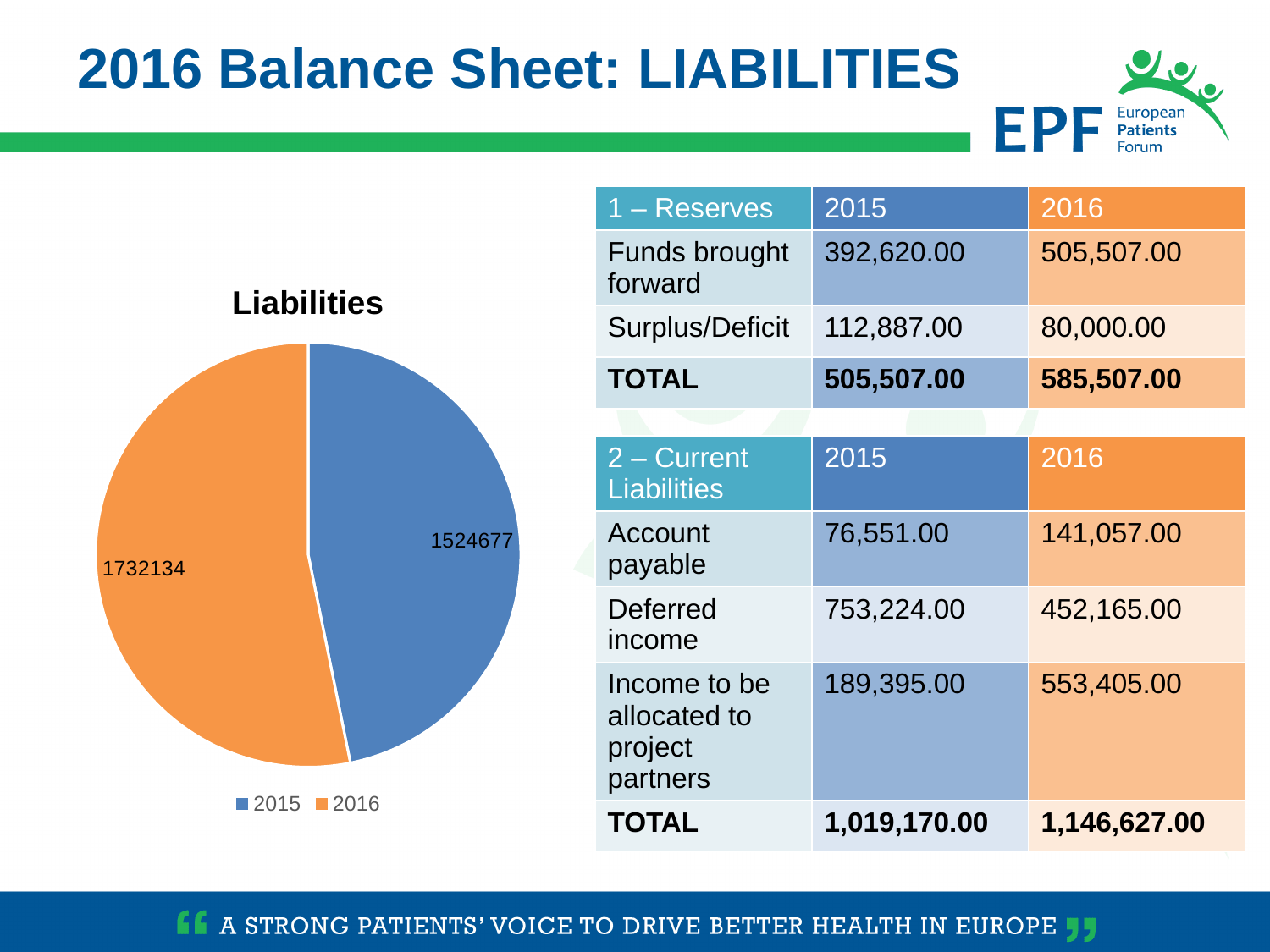

2016 Balance Sheet: LIABILITIES
| 1 – Reserves | 2015 | 2016 |
| --- | --- | --- |
| Funds brought forward | 392,620.00 | 505,507.00 |
| Surplus/Deficit | 112,887.00 | 80,000.00 |
| TOTAL | 505,507.00 | 585,507.00 |

### Chart: Liabilities

| Category | Liabilities |
|---|---|
| 2015 | 1524677.0 |
| 2016 | 1732134.0 |
| 2 – Current Liabilities | 2015 | 2016 |
| --- | --- | --- |
| Account payable | 76,551.00 | 141,057.00 |
| Deferred income | 753,224.00 | 452,165.00 |
| Income to be allocated to project partners | 189,395.00 | 553,405.00 |
| TOTAL | 1,019,170.00 | 1,146,627.00 |